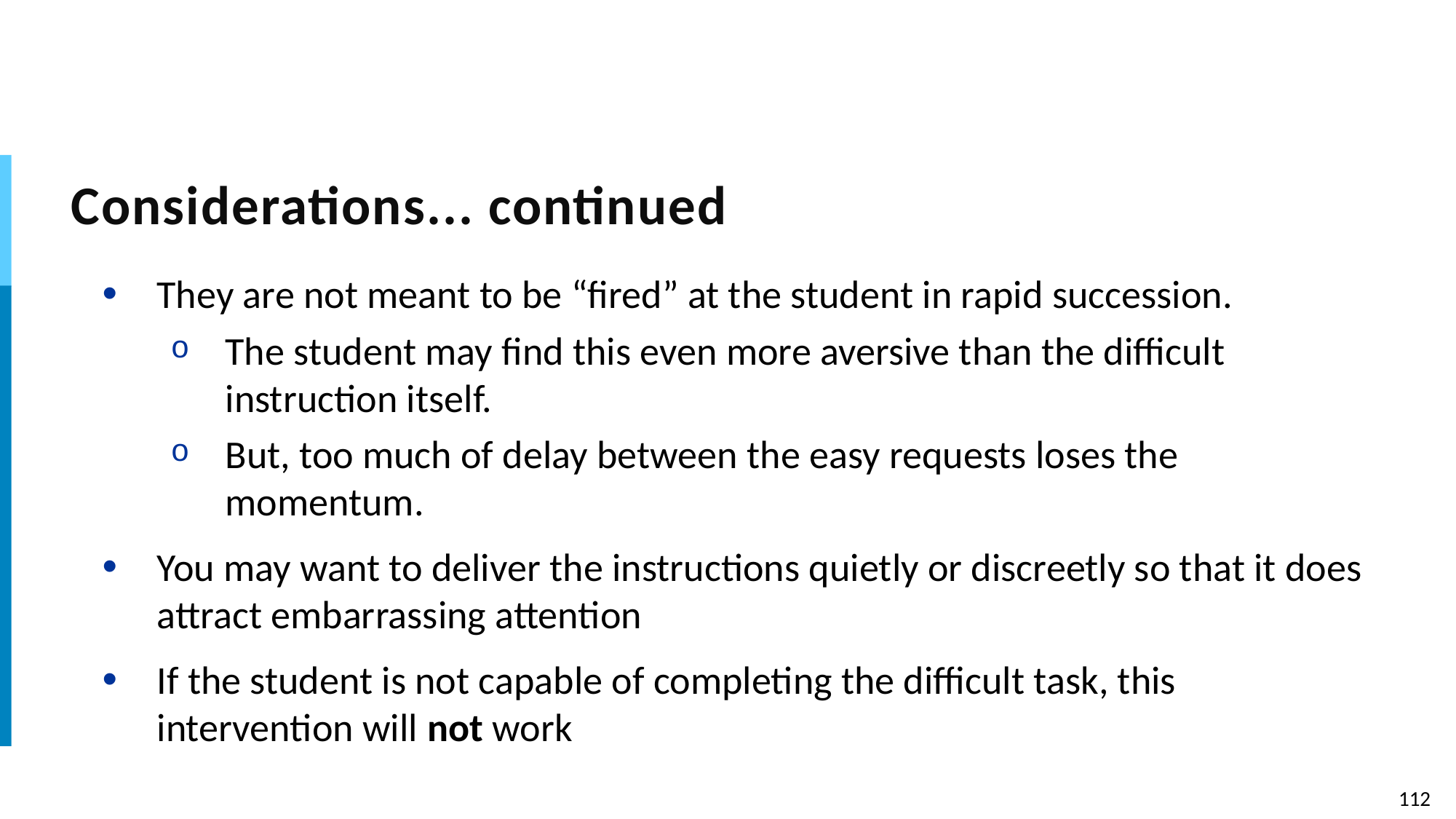

# Considerations... continued
They are not meant to be “fired” at the student in rapid succession.
The student may find this even more aversive than the difficult instruction itself.
But, too much of delay between the easy requests loses the momentum.
You may want to deliver the instructions quietly or discreetly so that it does attract embarrassing attention
If the student is not capable of completing the difficult task, this intervention will not work